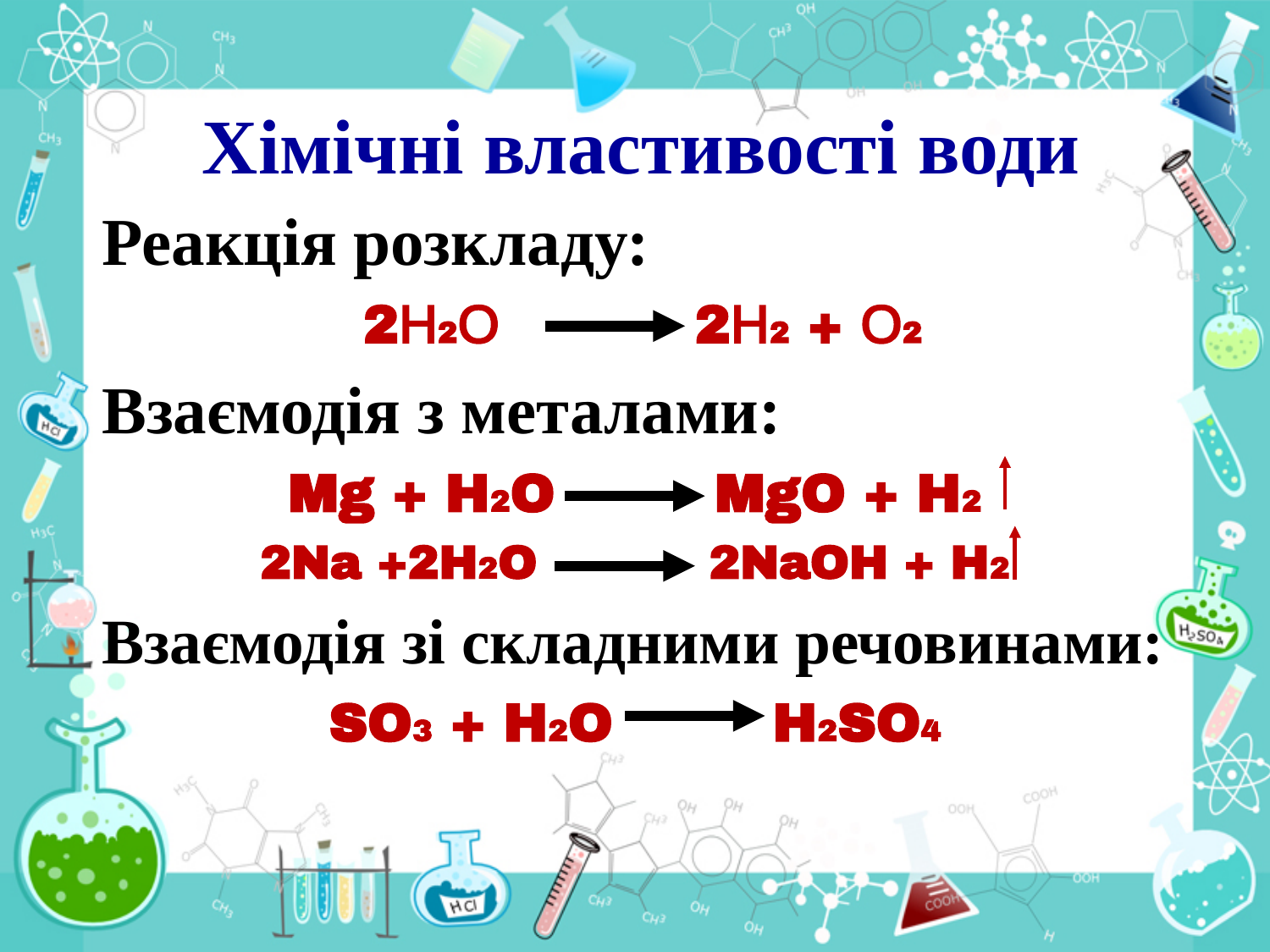

# Хімічні властивості води
Реакція розкладу:
  2Н2О           2Н2 + О2
Взаємодія з металами:
Mg + H2O         MgO + H2
2Na +2H2O           2NaOH + H2
Взаємодія зі складними речовинами:
SO3 + H2O         H2SO4